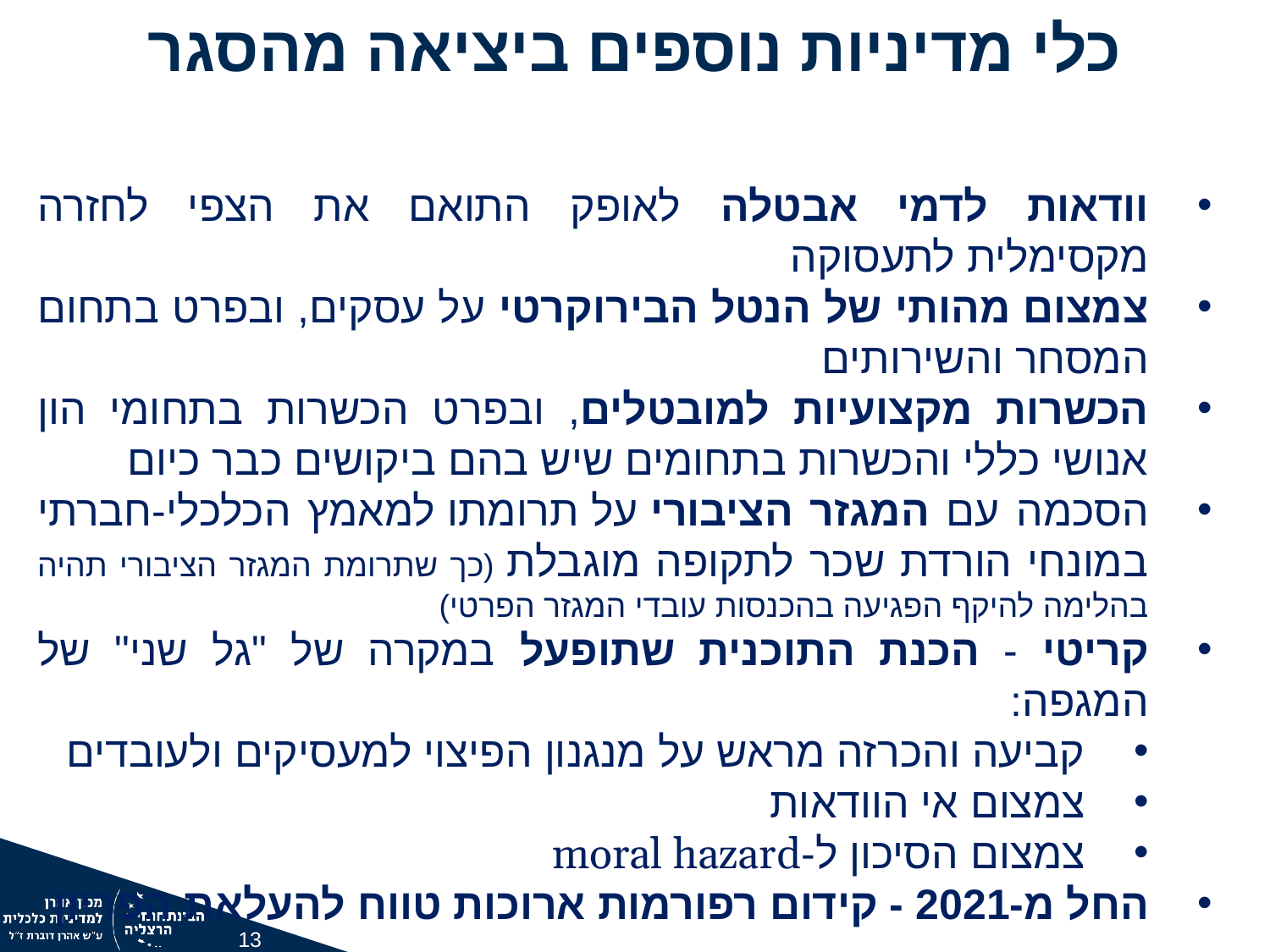

כלי מדיניות נוספים ביציאה מהסגר
וודאות לדמי אבטלה לאופק התואם את הצפי לחזרה מקסימלית לתעסוקה
צמצום מהותי של הנטל הבירוקרטי על עסקים, ובפרט בתחום המסחר והשירותים
הכשרות מקצועיות למובטלים, ובפרט הכשרות בתחומי הון אנושי כללי והכשרות בתחומים שיש בהם ביקושים כבר כיום
הסכמה עם המגזר הציבורי על תרומתו למאמץ הכלכלי-חברתי במונחי הורדת שכר לתקופה מוגבלת (כך שתרומת המגזר הציבורי תהיה בהלימה להיקף הפגיעה בהכנסות עובדי המגזר הפרטי)
קריטי - הכנת התוכנית שתופעל במקרה של "גל שני" של המגפה:
קביעה והכרזה מראש על מנגנון הפיצוי למעסיקים ולעובדים
צמצום אי הוודאות
צמצום הסיכון ל-moral hazard
החל מ-2021 - קידום רפורמות ארוכות טווח להעלאת הפריון